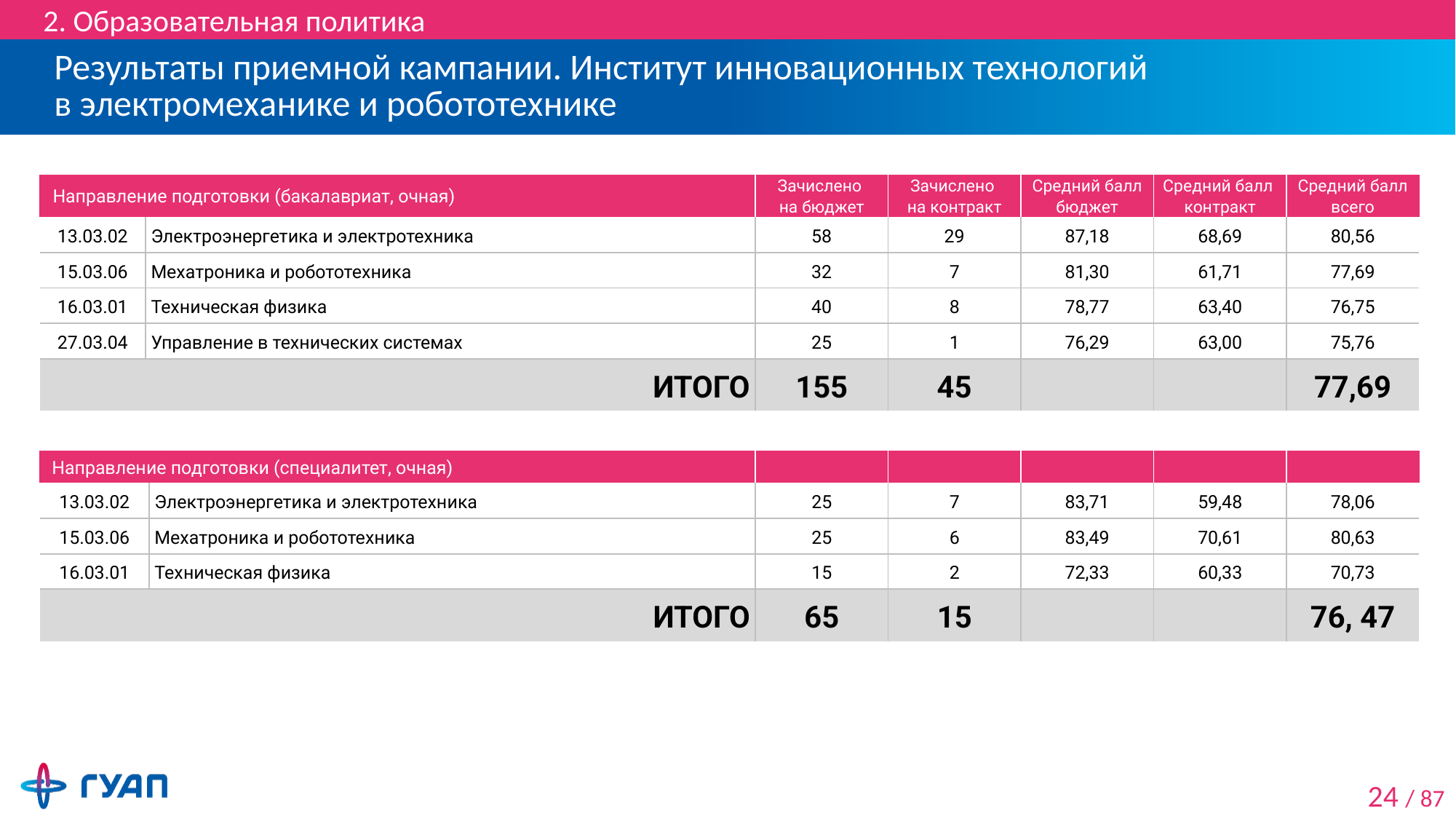

2. Образовательная политика
# Результаты приемной кампании. Институт инновационных технологий в электромеханике и робототехнике
| Направление подготовки (бакалавриат, очная) |  | Зачислено на бюджет | Зачислено на контракт | Средний балл бюджет | Средний балл контракт | Средний балл всего |
| --- | --- | --- | --- | --- | --- | --- |
| 13.03.02 | Электроэнергетика и электротехника | 58 | 29 | 87,18 | 68,69 | 80,56 |
| 15.03.06 | Мехатроника и робототехника | 32 | 7 | 81,30 | 61,71 | 77,69 |
| 16.03.01 | Техническая физика | 40 | 8 | 78,77 | 63,40 | 76,75 |
| 27.03.04 | Управление в технических системах | 25 | 1 | 76,29 | 63,00 | 75,76 |
| ИТОГО |  | 155 | 45 |  |  | 77,69 |
| Направление подготовки (специалитет, очная) |  |  |  |  |  |  |
| --- | --- | --- | --- | --- | --- | --- |
| 13.03.02 | Электроэнергетика и электротехника | 25 | 7 | 83,71 | 59,48 | 78,06 |
| 15.03.06 | Мехатроника и робототехника | 25 | 6 | 83,49 | 70,61 | 80,63 |
| 16.03.01 | Техническая физика | 15 | 2 | 72,33 | 60,33 | 70,73 |
| ИТОГО |  | 65 | 15 |  |  | 76, 47 |